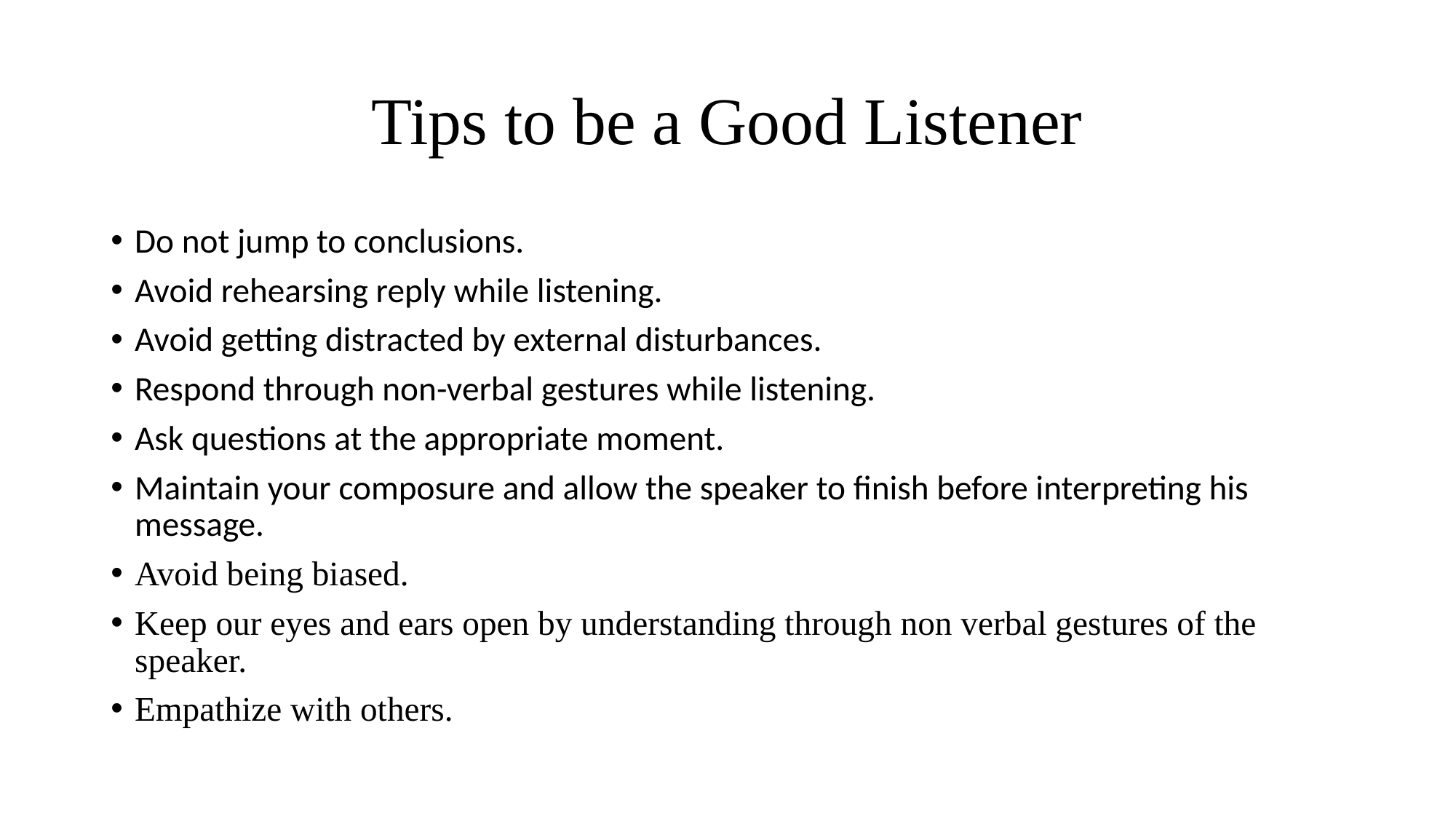

# Tips to be a Good Listener
Do not jump to conclusions.
Avoid rehearsing reply while listening.
Avoid getting distracted by external disturbances.
Respond through non-verbal gestures while listening.
Ask questions at the appropriate moment.
Maintain your composure and allow the speaker to finish before interpreting his message.
Avoid being biased.
Keep our eyes and ears open by understanding through non verbal gestures of the speaker.
Empathize with others.